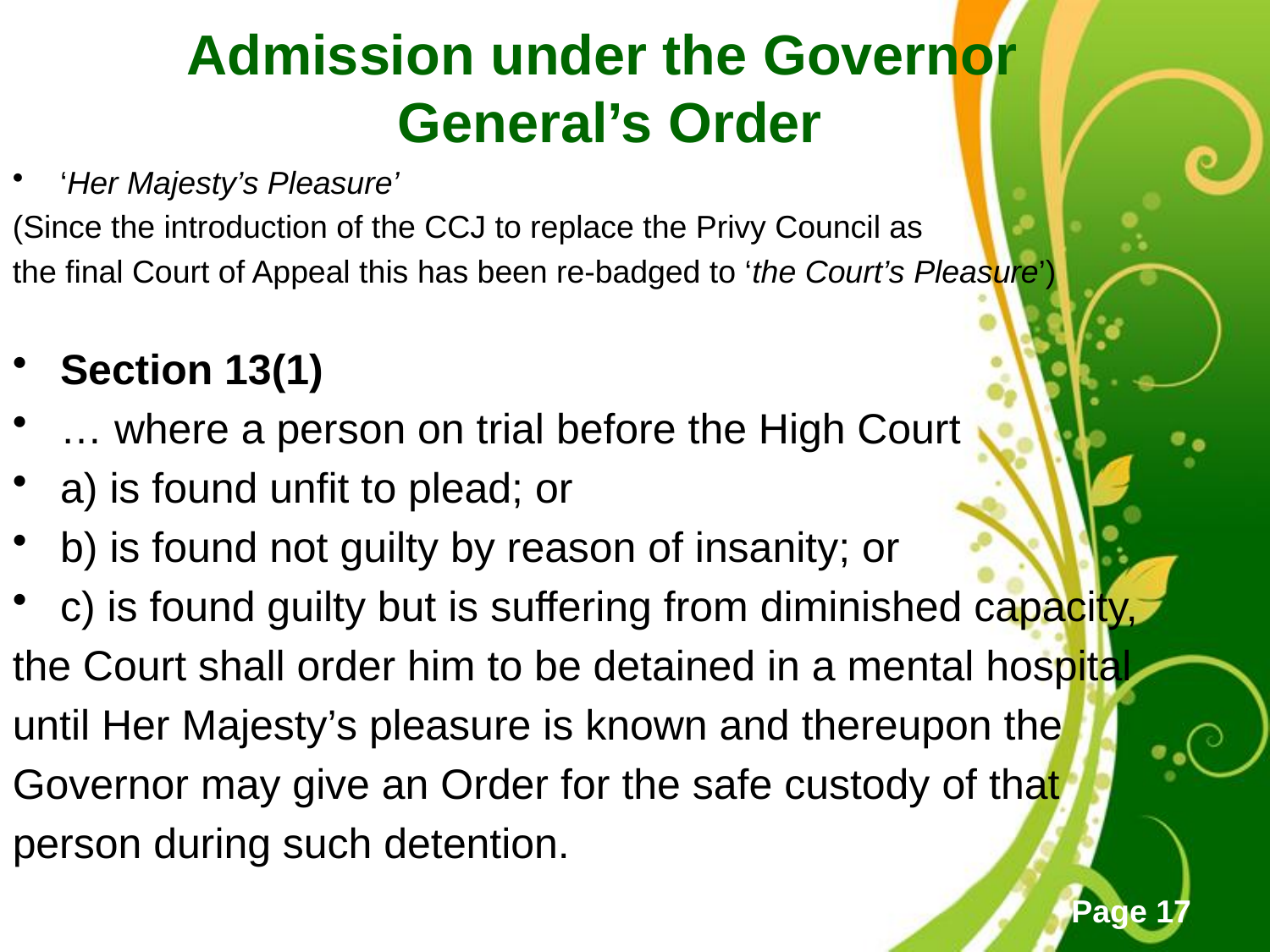

# Admission under the Governor General’s Order
‘Her Majesty’s Pleasure’
(Since the introduction of the CCJ to replace the Privy Council as
the final Court of Appeal this has been re-badged to ‘the Court’s Pleasure’)

Section 13(1)
… where a person on trial before the High Court
a) is found unfit to plead; or
b) is found not guilty by reason of insanity; or
c) is found guilty but is suffering from diminished capacity,
the Court shall order him to be detained in a mental hospital
until Her Majesty’s pleasure is known and thereupon the
Governor may give an Order for the safe custody of that
person during such detention.